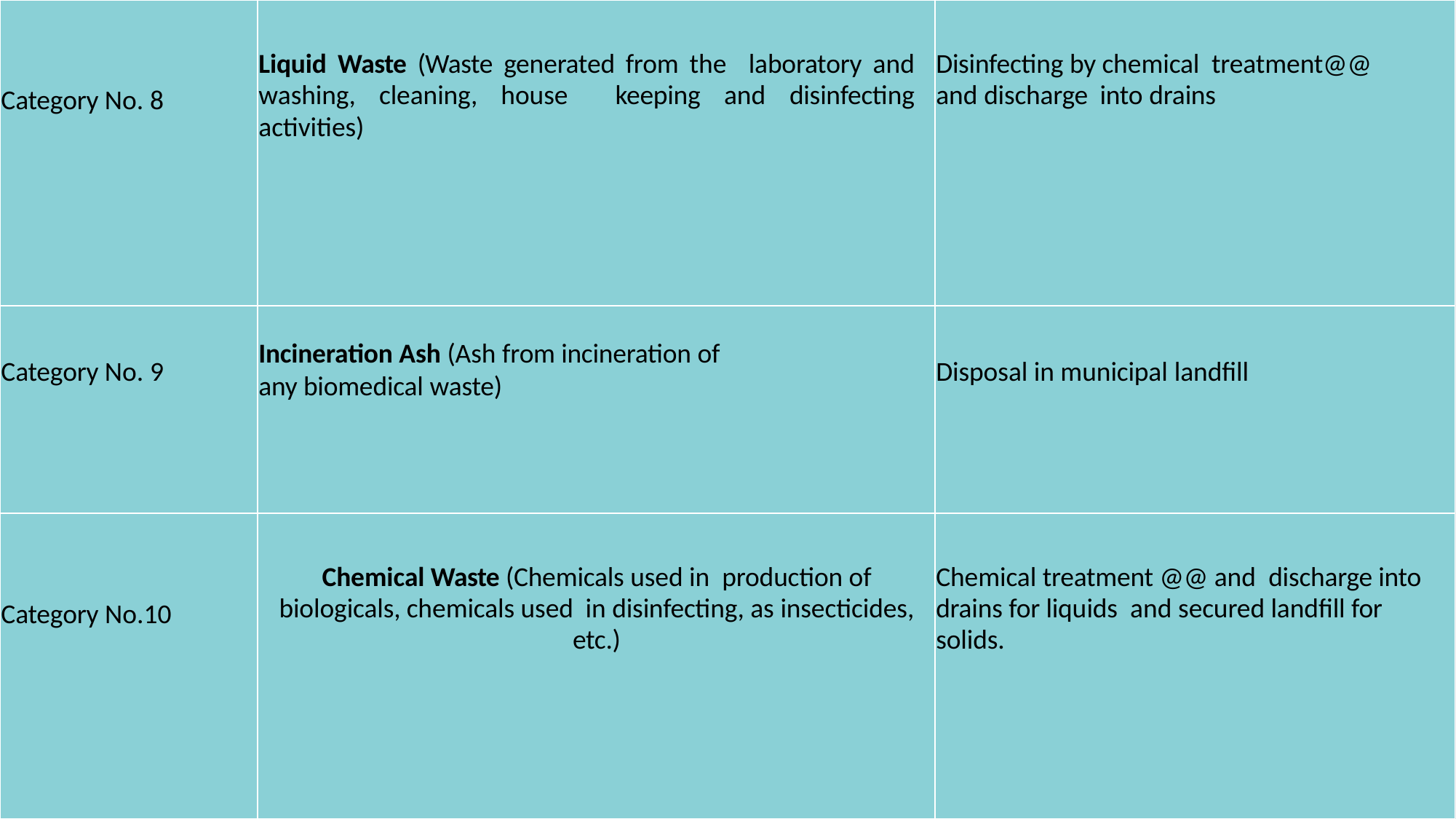

| Category No. 8 | Liquid Waste (Waste generated from the laboratory and washing, cleaning, house keeping and disinfecting activities) | Disinfecting by chemical treatment@@ and discharge into drains |
| --- | --- | --- |
| Category No. 9 | Incineration Ash (Ash from incineration of any biomedical waste) | Disposal in municipal landfill |
| Category No.10 | Chemical Waste (Chemicals used in production of biologicals, chemicals used in disinfecting, as insecticides, etc.) | Chemical treatment @@ and discharge into drains for liquids and secured landfill for solids. |

38